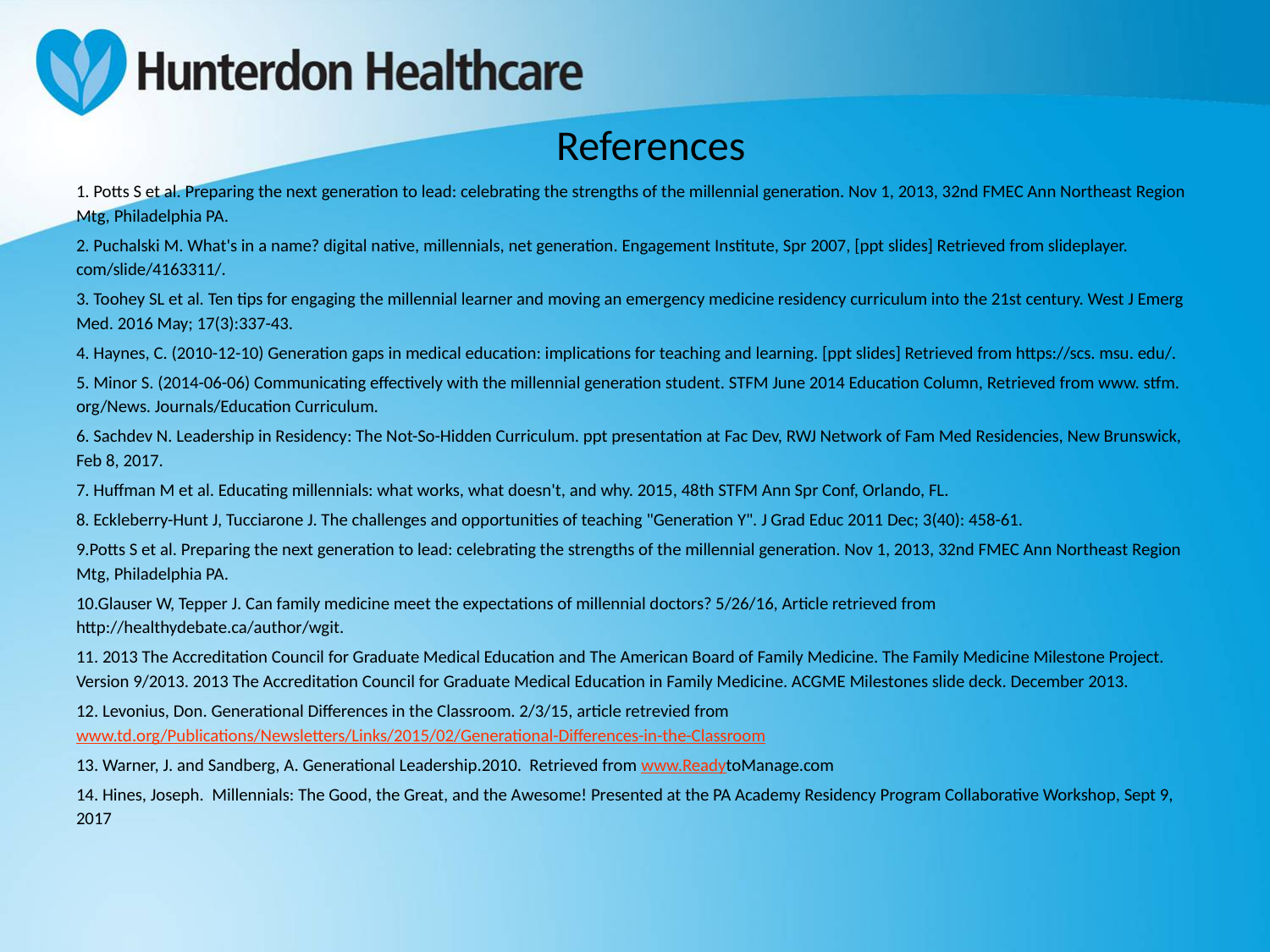

# References
1. Potts S et al. Preparing the next generation to lead: celebrating the strengths of the millennial generation. Nov 1, 2013, 32nd FMEC Ann Northeast Region Mtg, Philadelphia PA.
2. Puchalski M. What's in a name? digital native, millennials, net generation. Engagement Institute, Spr 2007, [ppt slides] Retrieved from slideplayer. com/slide/4163311/.
3. Toohey SL et al. Ten tips for engaging the millennial learner and moving an emergency medicine residency curriculum into the 21st century. West J Emerg Med. 2016 May; 17(3):337-43.
4. Haynes, C. (2010-12-10) Generation gaps in medical education: implications for teaching and learning. [ppt slides] Retrieved from https://scs. msu. edu/.
5. Minor S. (2014-06-06) Communicating effectively with the millennial generation student. STFM June 2014 Education Column, Retrieved from www. stfm. org/News. Journals/Education Curriculum.
6. Sachdev N. Leadership in Residency: The Not-So-Hidden Curriculum. ppt presentation at Fac Dev, RWJ Network of Fam Med Residencies, New Brunswick, Feb 8, 2017.
7. Huffman M et al. Educating millennials: what works, what doesn't, and why. 2015, 48th STFM Ann Spr Conf, Orlando, FL.
8. Eckleberry-Hunt J, Tucciarone J. The challenges and opportunities of teaching "Generation Y". J Grad Educ 2011 Dec; 3(40): 458-61.
9.Potts S et al. Preparing the next generation to lead: celebrating the strengths of the millennial generation. Nov 1, 2013, 32nd FMEC Ann Northeast Region Mtg, Philadelphia PA.
10.Glauser W, Tepper J. Can family medicine meet the expectations of millennial doctors? 5/26/16, Article retrieved from http://healthydebate.ca/author/wgit.
11. 2013 The Accreditation Council for Graduate Medical Education and The American Board of Family Medicine. The Family Medicine Milestone Project. Version 9/2013. 2013 The Accreditation Council for Graduate Medical Education in Family Medicine. ACGME Milestones slide deck. December 2013.
12. Levonius, Don. Generational Differences in the Classroom. 2/3/15, article retrevied from www.td.org/Publications/Newsletters/Links/2015/02/Generational-Differences-in-the-Classroom
13. Warner, J. and Sandberg, A. Generational Leadership.2010.  Retrieved from www.ReadytoManage.com
14. Hines, Joseph.  Millennials: The Good, the Great, and the Awesome! Presented at the PA Academy Residency Program Collaborative Workshop, Sept 9, 2017